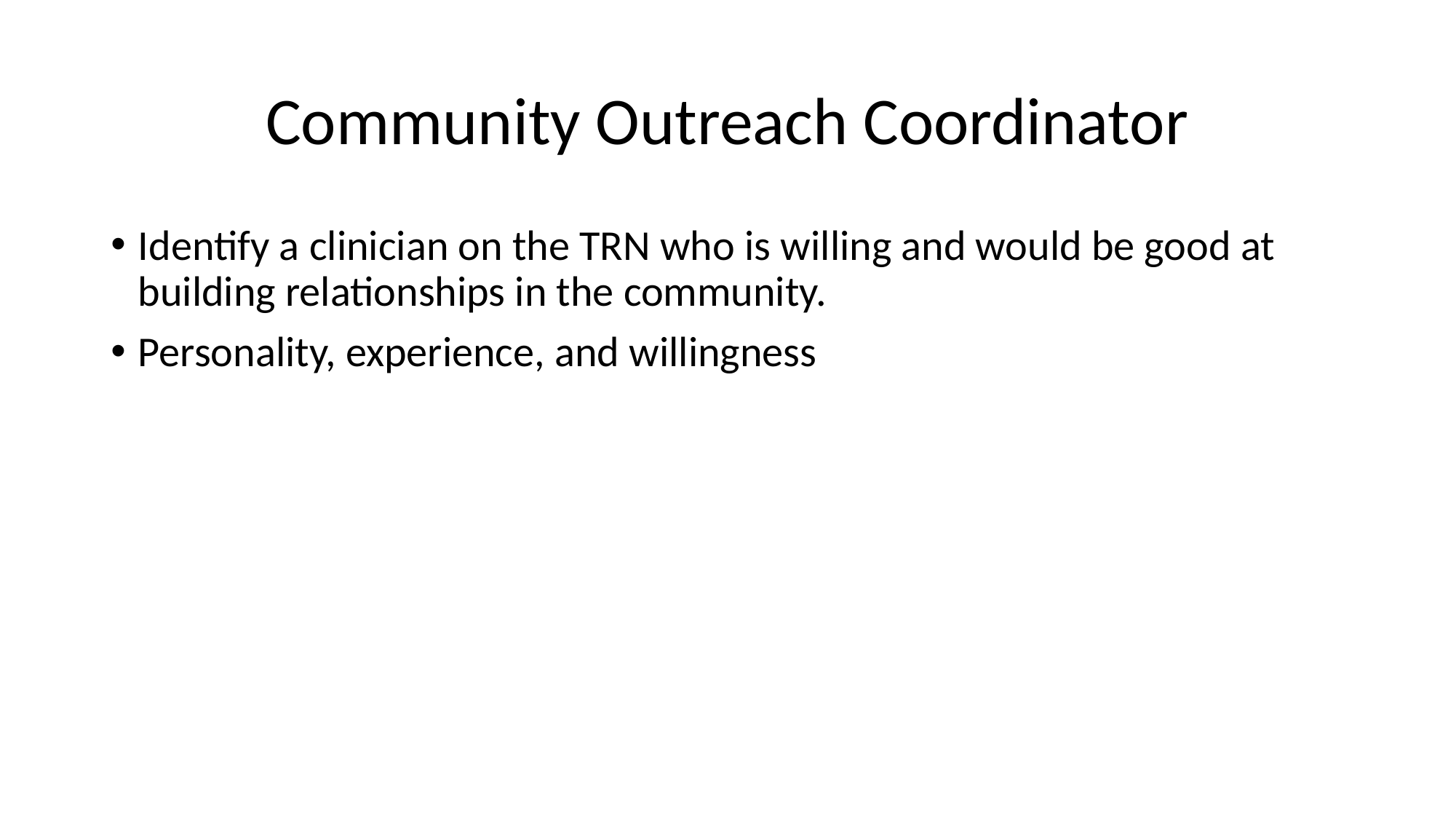

# Community Outreach Coordinator
Identify a clinician on the TRN who is willing and would be good at building relationships in the community.
Personality, experience, and willingness